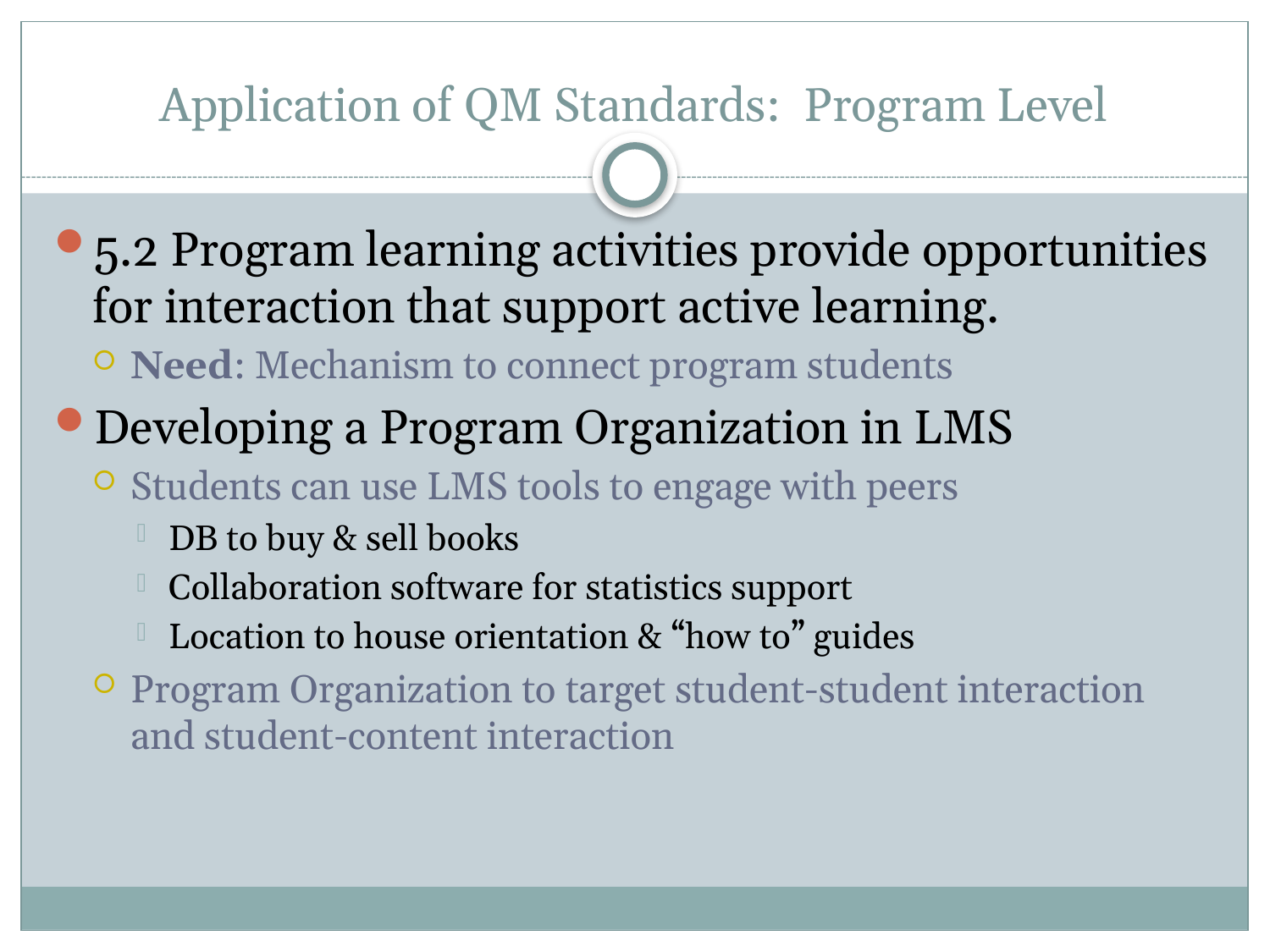

# Application of QM Standards:  Program Level
5.2 Program learning activities provide opportunities for interaction that support active learning.
Need: Mechanism to connect program students
Developing a Program Organization in LMS
Students can use LMS tools to engage with peers
DB to buy & sell books
Collaboration software for statistics support
Location to house orientation & “how to” guides
Program Organization to target student-student interaction and student-content interaction